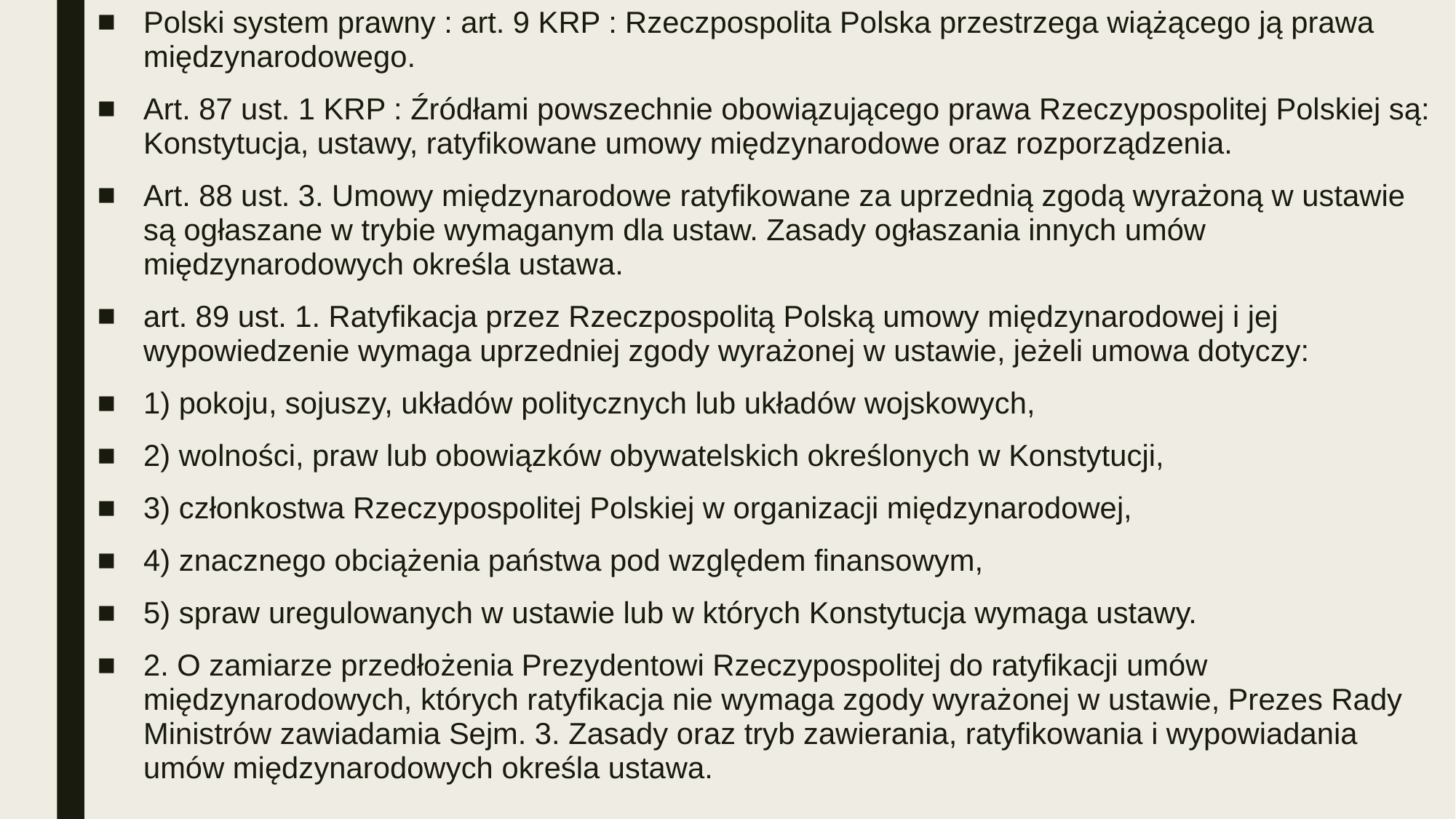

Polski system prawny : art. 9 KRP : Rzeczpospolita Polska przestrzega wiążącego ją prawa międzynarodowego.
Art. 87 ust. 1 KRP : Źródłami powszechnie obowiązującego prawa Rzeczypospolitej Polskiej są: Konstytucja, ustawy, ratyfikowane umowy międzynarodowe oraz rozporządzenia.
Art. 88 ust. 3. Umowy międzynarodowe ratyfikowane za uprzednią zgodą wyrażoną w ustawie są ogłaszane w trybie wymaganym dla ustaw. Zasady ogłaszania innych umów międzynarodowych określa ustawa.
art. 89 ust. 1. Ratyfikacja przez Rzeczpospolitą Polską umowy międzynarodowej i jej wypowiedzenie wymaga uprzedniej zgody wyrażonej w ustawie, jeżeli umowa dotyczy:
1) pokoju, sojuszy, układów politycznych lub układów wojskowych,
2) wolności, praw lub obowiązków obywatelskich określonych w Konstytucji,
3) członkostwa Rzeczypospolitej Polskiej w organizacji międzynarodowej,
4) znacznego obciążenia państwa pod względem finansowym,
5) spraw uregulowanych w ustawie lub w których Konstytucja wymaga ustawy.
2. O zamiarze przedłożenia Prezydentowi Rzeczypospolitej do ratyfikacji umów międzynarodowych, których ratyfikacja nie wymaga zgody wyrażonej w ustawie, Prezes Rady Ministrów zawiadamia Sejm. 3. Zasady oraz tryb zawierania, ratyfikowania i wypowiadania umów międzynarodowych określa ustawa.